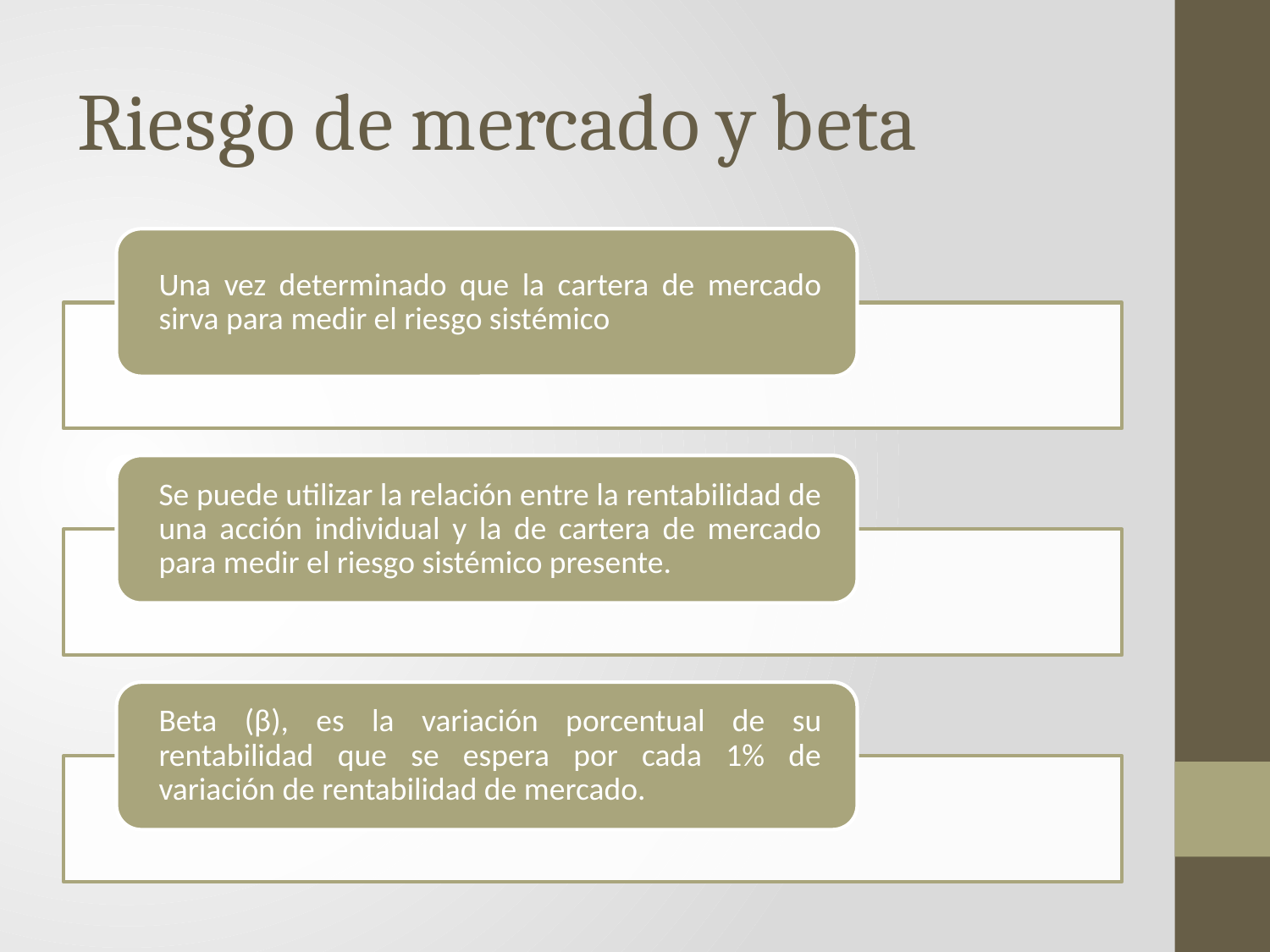

# Riesgo de mercado y beta
Una vez determinado que la cartera de mercado sirva para medir el riesgo sistémico
Se puede utilizar la relación entre la rentabilidad de una acción individual y la de cartera de mercado para medir el riesgo sistémico presente.
Beta (β), es la variación porcentual de su rentabilidad que se espera por cada 1% de variación de rentabilidad de mercado.